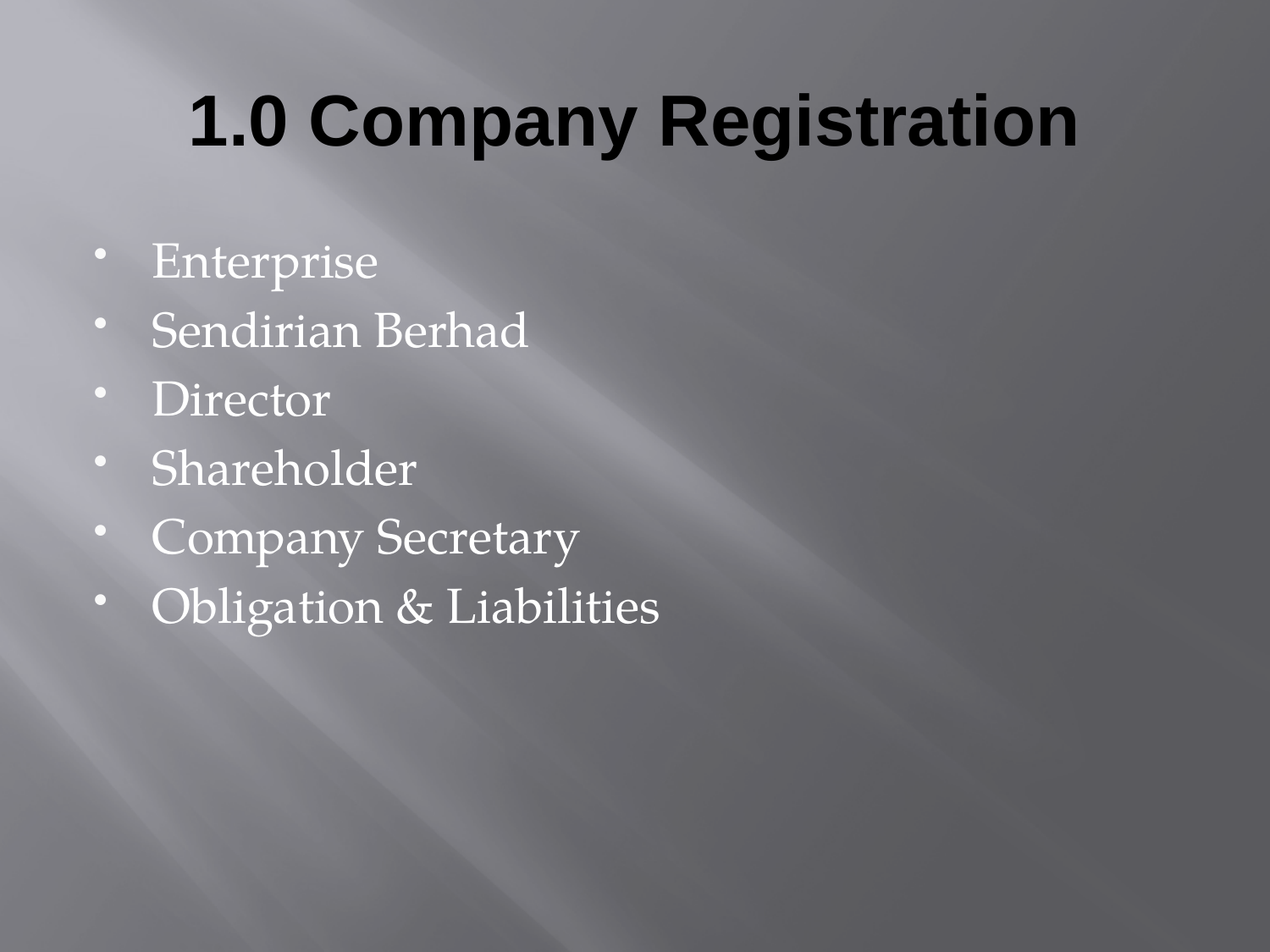

# 1.0 Company Registration
Enterprise
Sendirian Berhad
Director
Shareholder
Company Secretary
Obligation & Liabilities